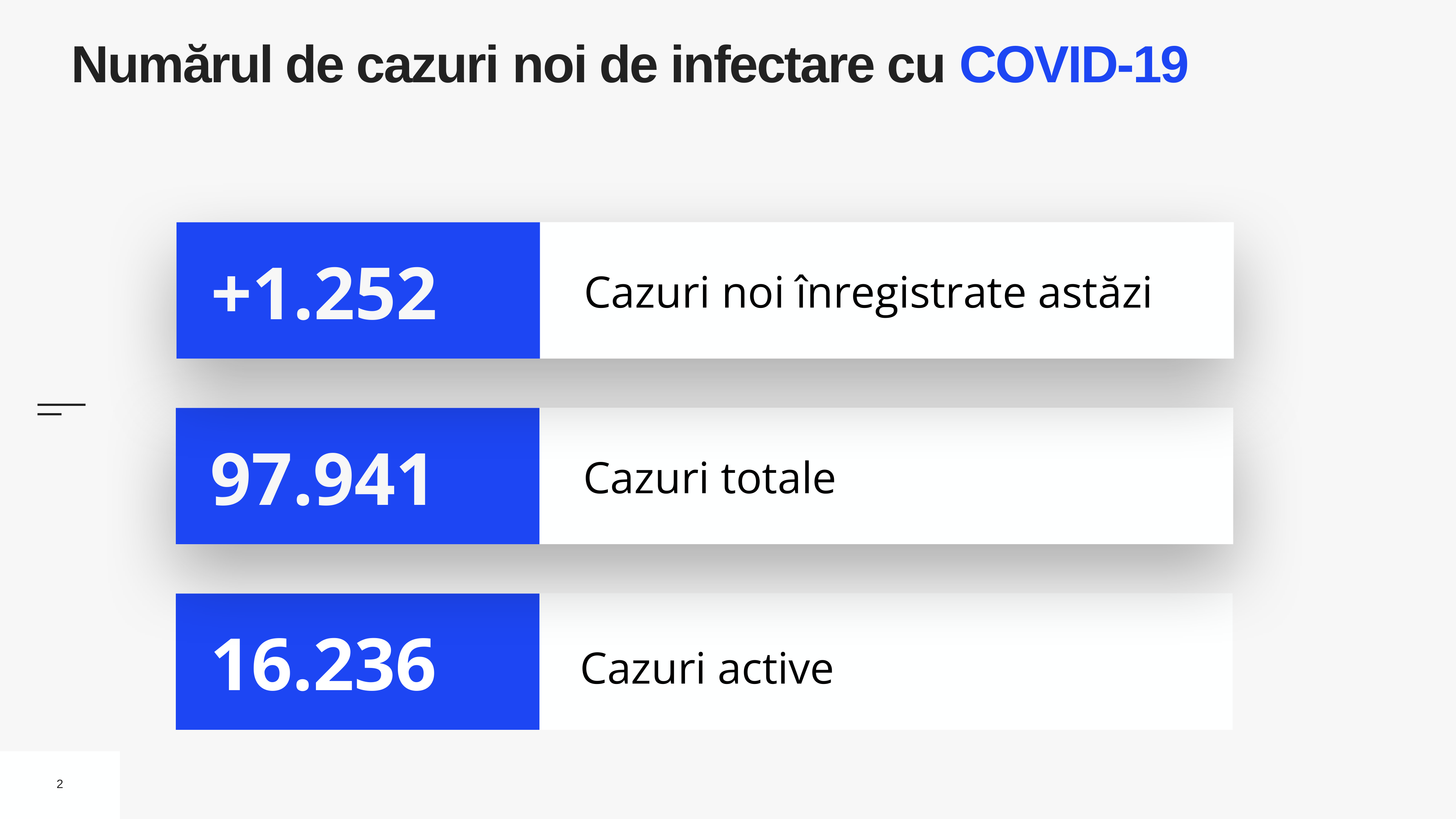

# Numărul de cazuri noi de infectare cu COVID-19

Cazuri noi înregistrate astăzi

+1.252

Cazuri totale

97.941

Cazuri active

16.236
2